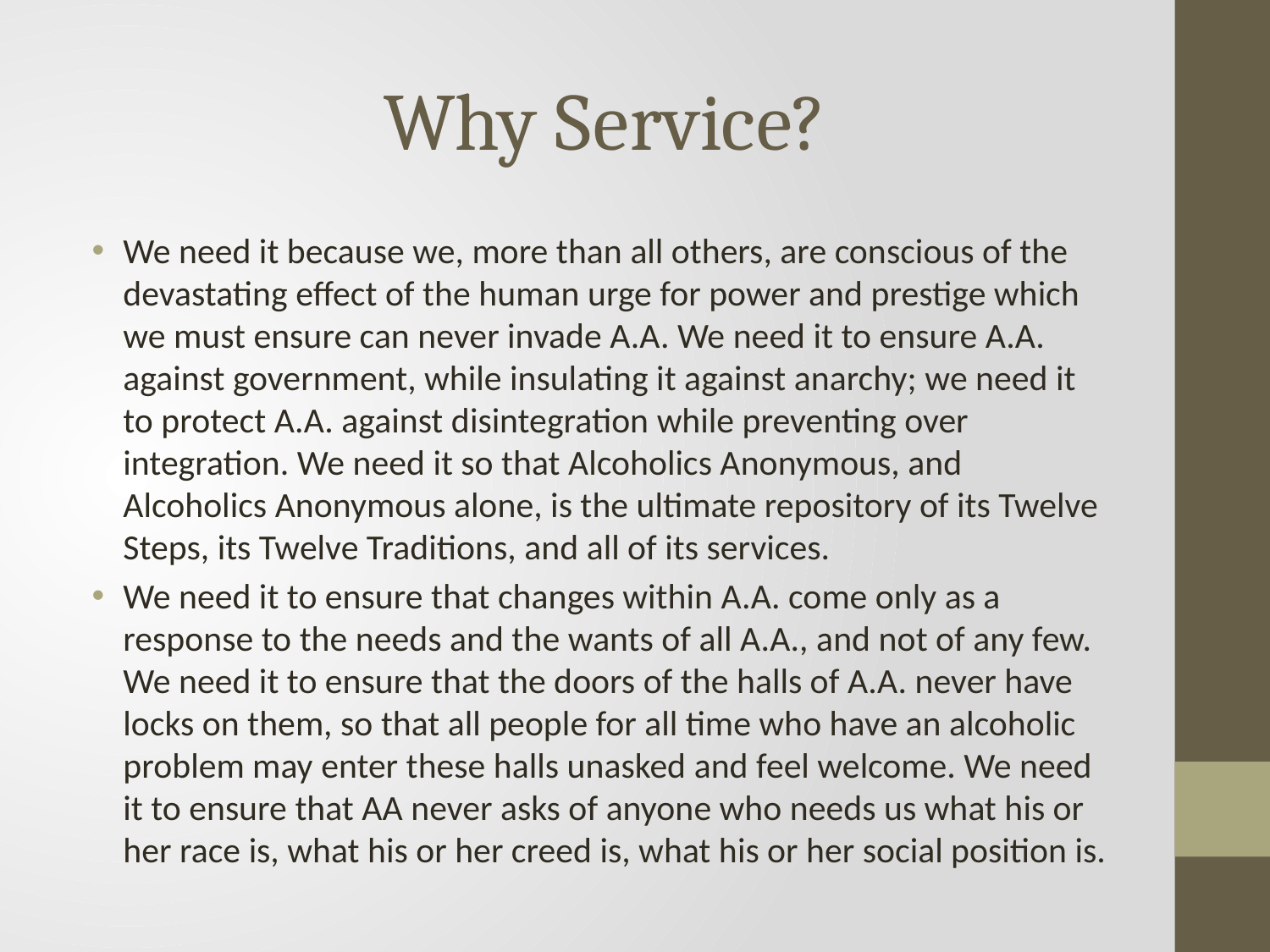

# Why Service?
We need it because we, more than all others, are conscious of the devastating effect of the human urge for power and prestige which we must ensure can never invade A.A. We need it to ensure A.A. against government, while insulating it against anarchy; we need it to protect A.A. against disintegration while preventing over integration. We need it so that Alcoholics Anonymous, and Alcoholics Anonymous alone, is the ultimate repository of its Twelve Steps, its Twelve Traditions, and all of its services.
We need it to ensure that changes within A.A. come only as a response to the needs and the wants of all A.A., and not of any few. We need it to ensure that the doors of the halls of A.A. never have locks on them, so that all people for all time who have an alcoholic problem may enter these halls unasked and feel welcome. We need it to ensure that AA never asks of anyone who needs us what his or her race is, what his or her creed is, what his or her social position is.